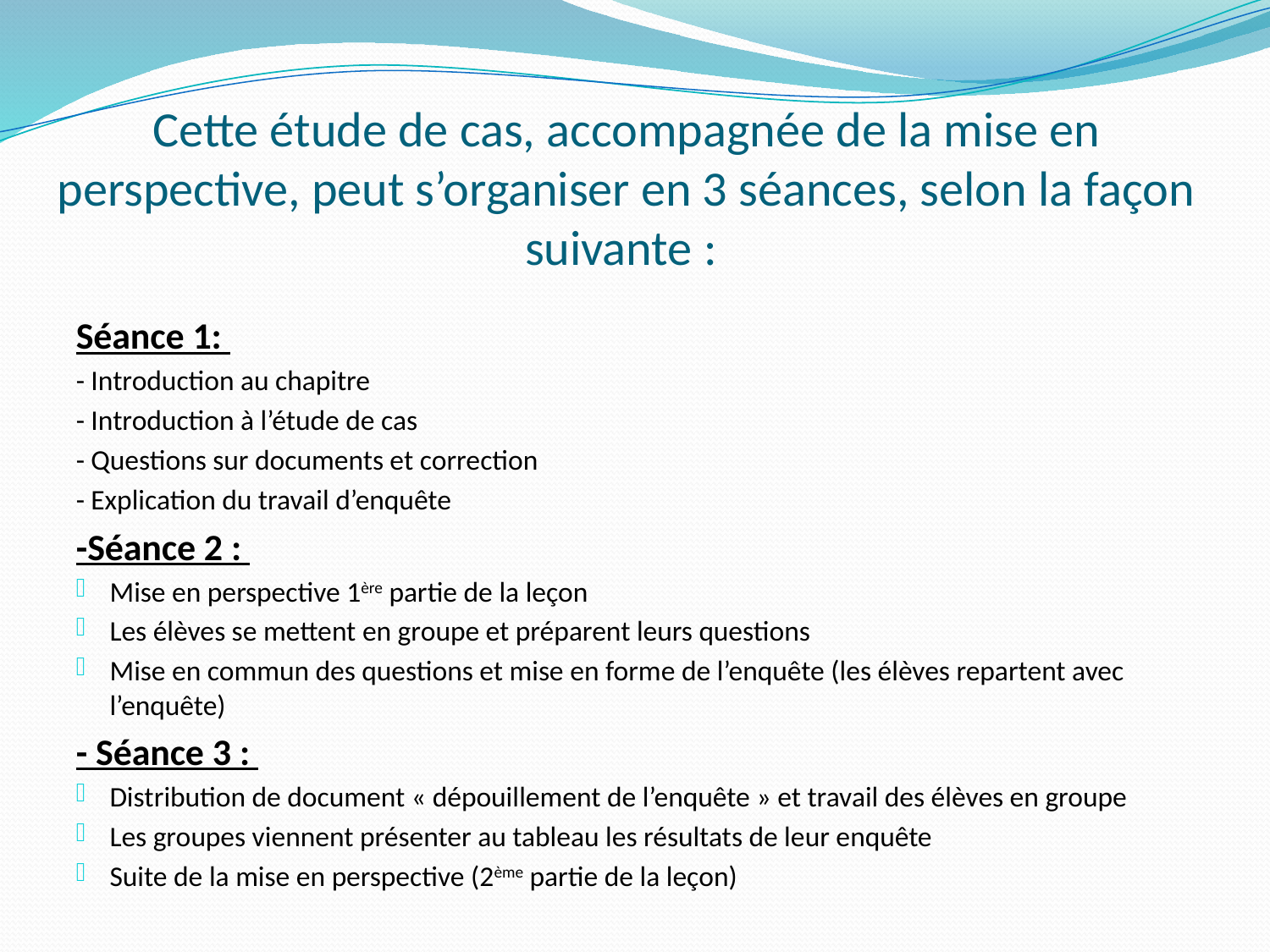

# Cette étude de cas, accompagnée de la mise en perspective, peut s’organiser en 3 séances, selon la façon suivante :
Séance 1:
- Introduction au chapitre
- Introduction à l’étude de cas
- Questions sur documents et correction
- Explication du travail d’enquête
-Séance 2 :
Mise en perspective 1ère partie de la leçon
Les élèves se mettent en groupe et préparent leurs questions
Mise en commun des questions et mise en forme de l’enquête (les élèves repartent avec l’enquête)
- Séance 3 :
Distribution de document « dépouillement de l’enquête » et travail des élèves en groupe
Les groupes viennent présenter au tableau les résultats de leur enquête
Suite de la mise en perspective (2ème partie de la leçon)